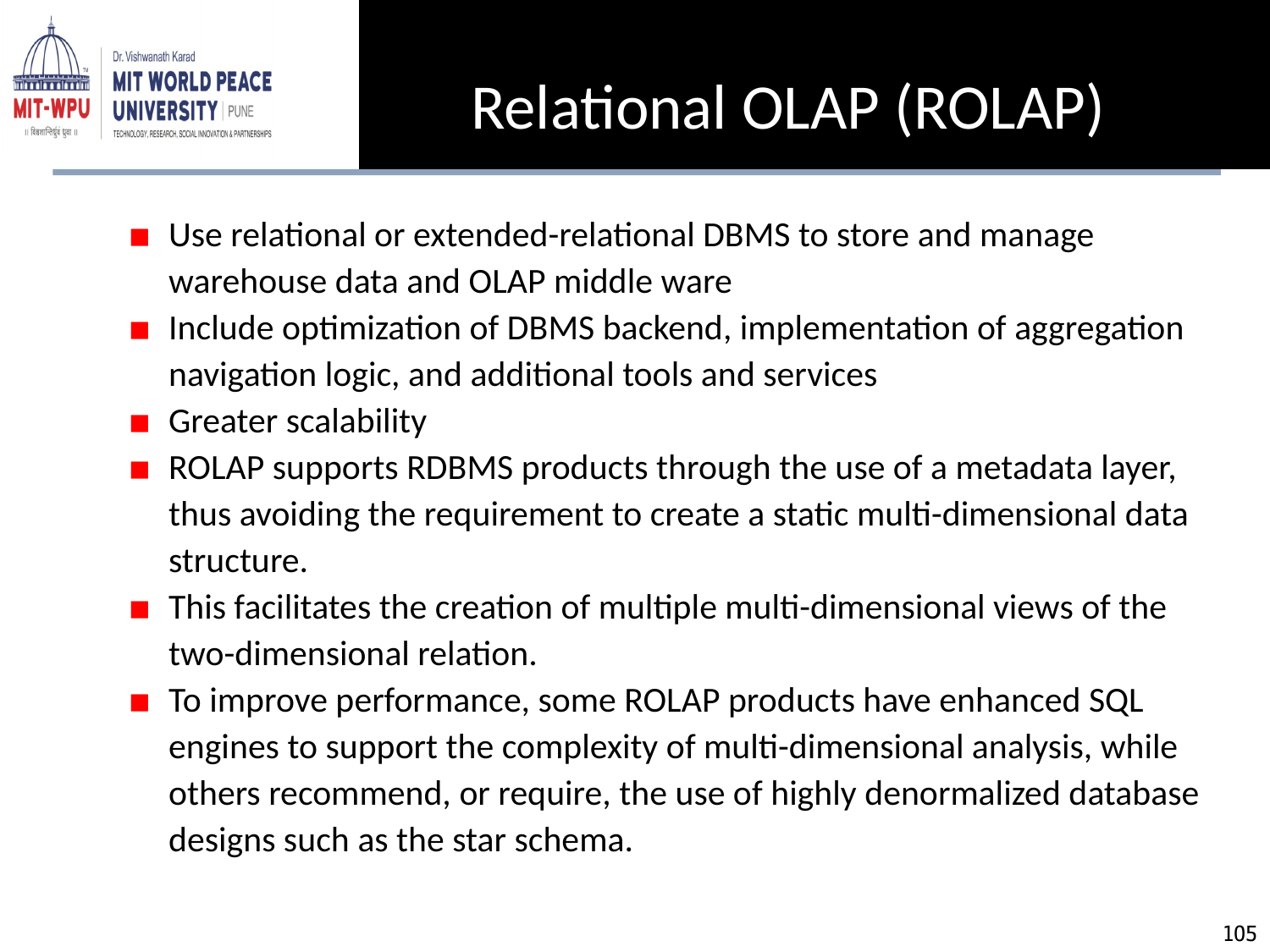

Relational OLAP (ROLAP)
Use relational or extended-relational DBMS to store and manage warehouse data and OLAP middle ware
Include optimization of DBMS backend, implementation of aggregation navigation logic, and additional tools and services
Greater scalability
ROLAP supports RDBMS products through the use of a metadata layer, thus avoiding the requirement to create a static multi-dimensional data structure.
This facilitates the creation of multiple multi-dimensional views of the two-dimensional relation.
To improve performance, some ROLAP products have enhanced SQL engines to support the complexity of multi-dimensional analysis, while others recommend, or require, the use of highly denormalized database designs such as the star schema.

105